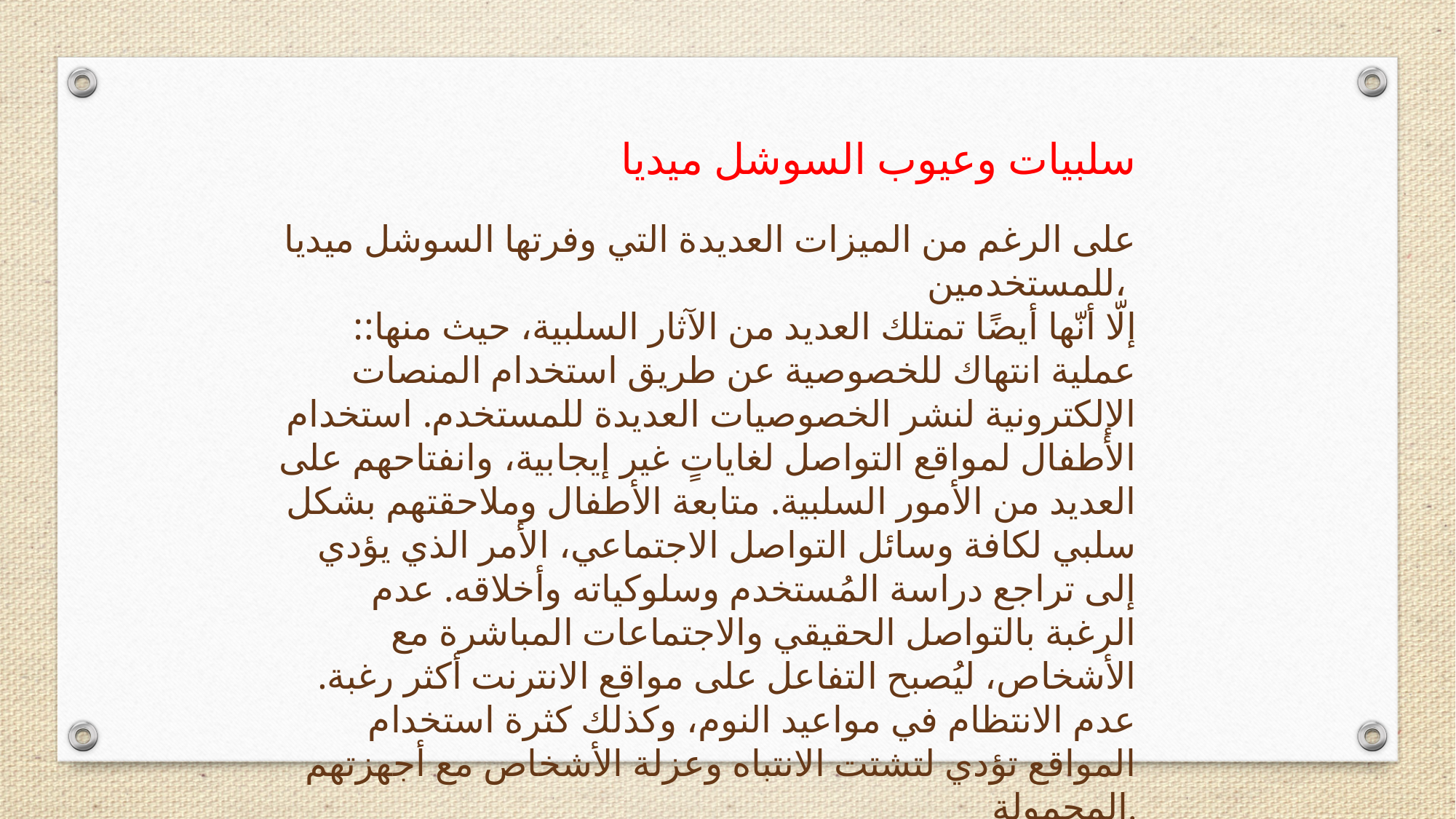

سلبيات وعيوب السوشل ميديا

 على الرغم من الميزات العديدة التي وفرتها السوشل ميديا للمستخدمين،
إلّا أنّها أيضًا تمتلك العديد من الآثار السلبية، حيث منها:: عملية انتهاك للخصوصية عن طريق استخدام المنصات الإلكترونية لنشر الخصوصيات العديدة للمستخدم. استخدام الأطفال لمواقع التواصل لغاياتٍ غير إيجابية، وانفتاحهم على العديد من الأمور السلبية. متابعة الأطفال وملاحقتهم بشكل سلبي لكافة وسائل التواصل الاجتماعي، الأمر الذي يؤدي إلى تراجع دراسة المُستخدم وسلوكياته وأخلاقه. عدم الرغبة بالتواصل الحقيقي والاجتماعات المباشرة مع الأشخاص، ليُصبح التفاعل على مواقع الانترنت أكثر رغبة. عدم الانتظام في مواعيد النوم، وكذلك كثرة استخدام المواقع تؤدي لتشتت الانتباه وعزلة الأشخاص مع أجهزتهم المحمولة.